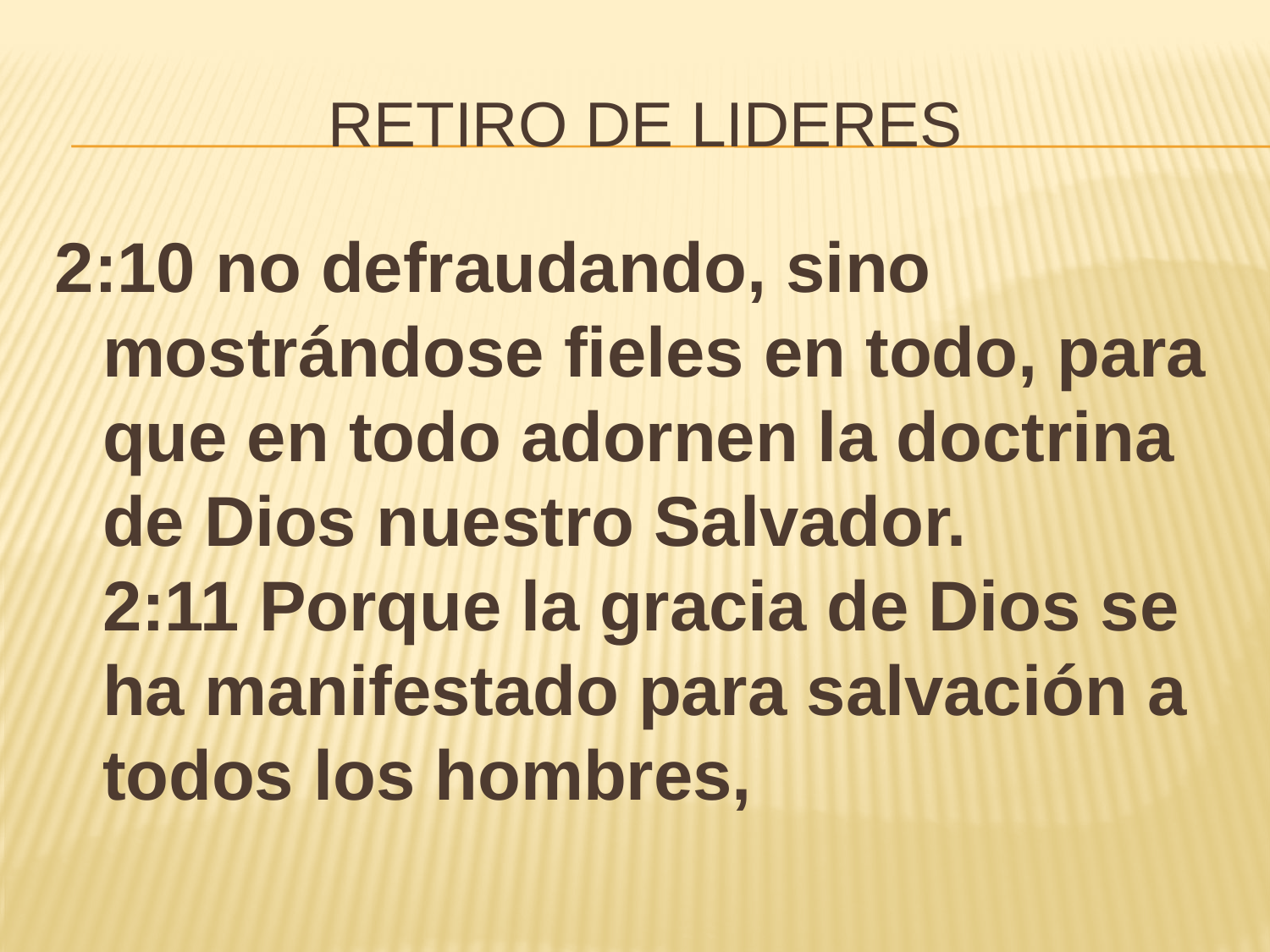

# RETIRO DE LIDERES
2:10 no defraudando, sino mostrándose fieles en todo, para que en todo adornen la doctrina de Dios nuestro Salvador. 
2:11 Porque la gracia de Dios se ha manifestado para salvación a todos los hombres,